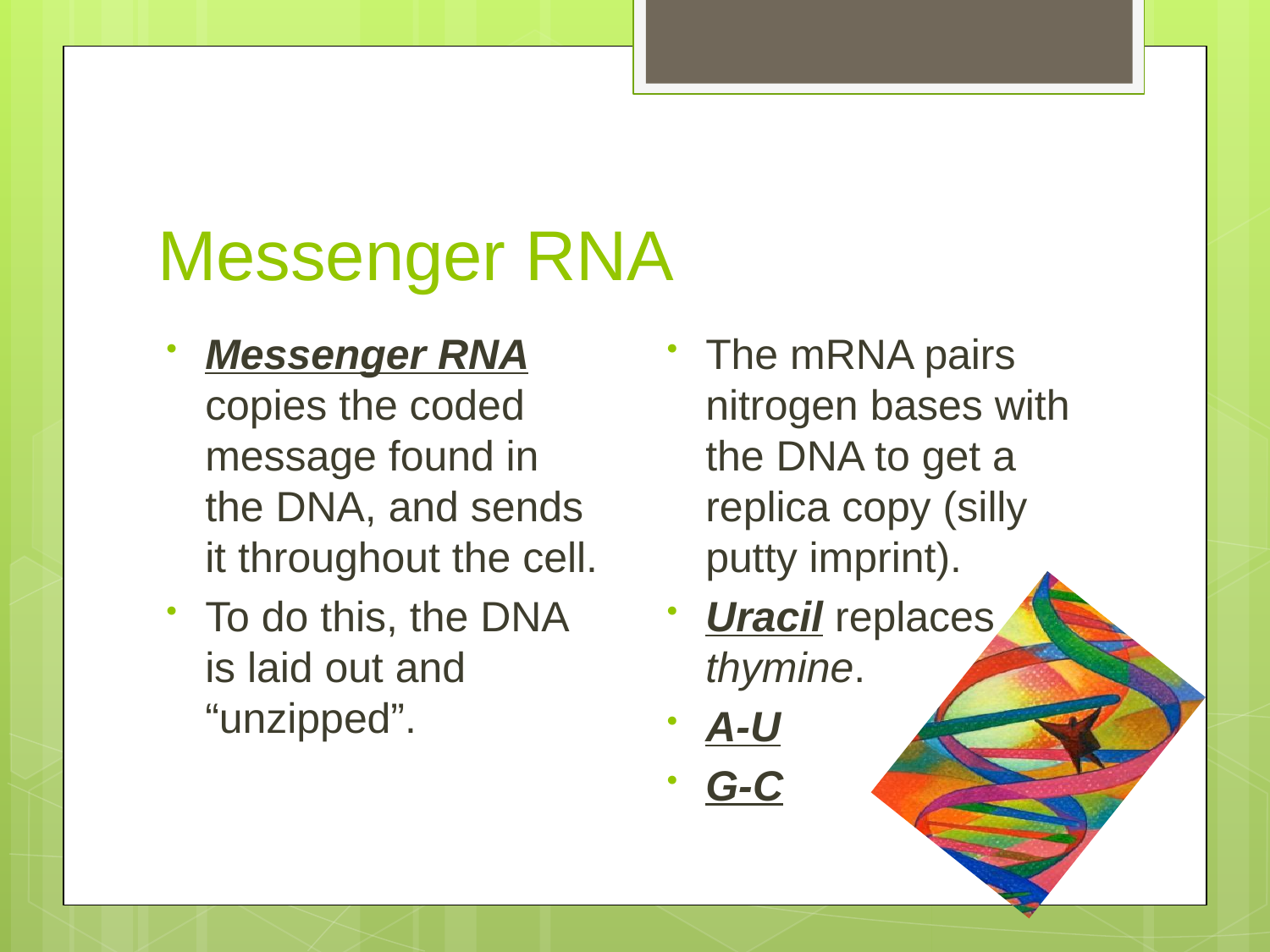

# Messenger RNA
Messenger RNA copies the coded message found in the DNA, and sends it throughout the cell.
To do this, the DNA is laid out and “unzipped”.
The mRNA pairs nitrogen bases with the DNA to get a replica copy (silly putty imprint).
Uracil replaces thymine.
A-U
G-C